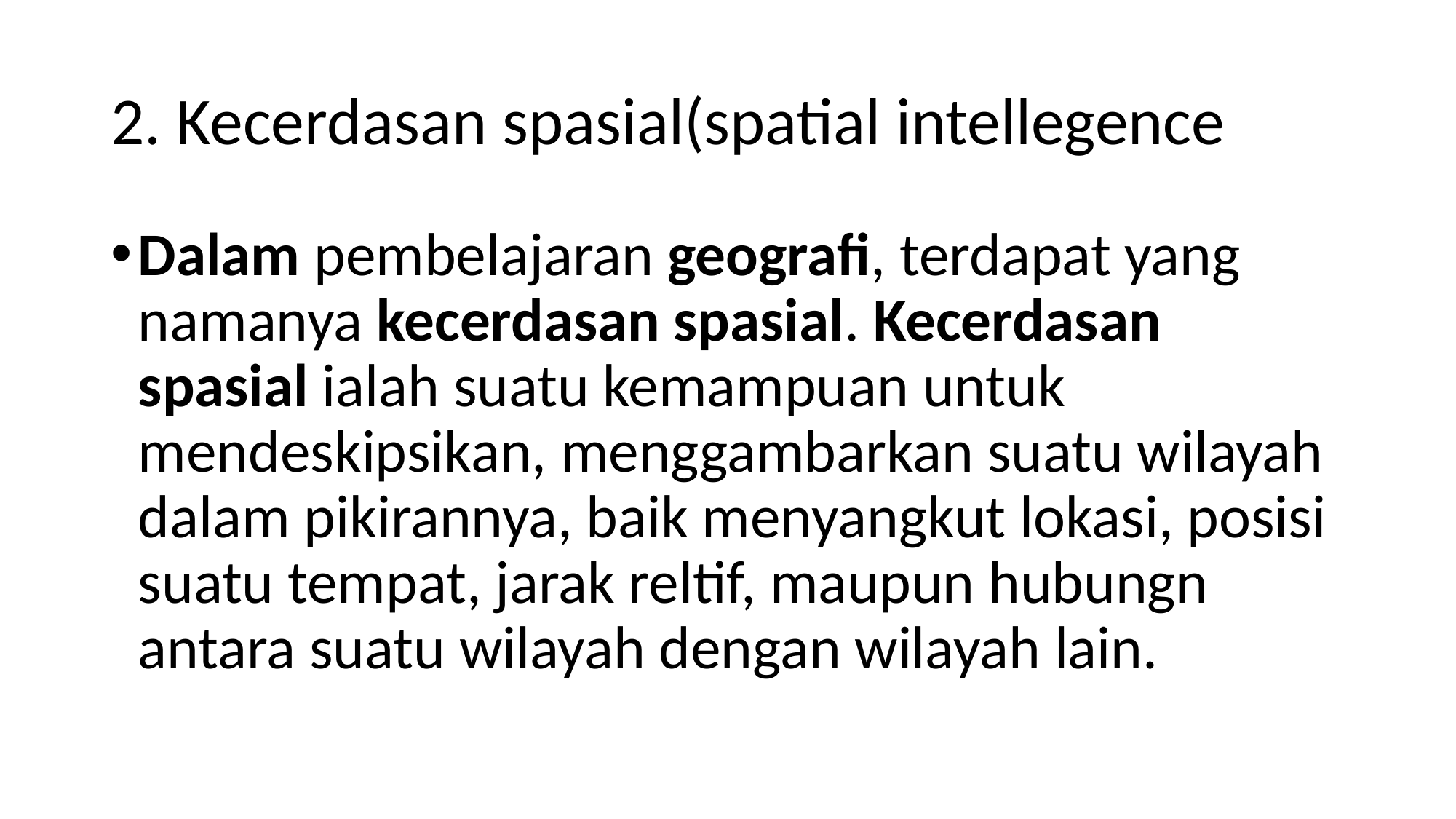

# 2. Kecerdasan spasial(spatial intellegence
Dalam pembelajaran geografi, terdapat yang namanya kecerdasan spasial. Kecerdasan spasial ialah suatu kemampuan untuk mendeskipsikan, menggambarkan suatu wilayah dalam pikirannya, baik menyangkut lokasi, posisi suatu tempat, jarak reltif, maupun hubungn antara suatu wilayah dengan wilayah lain.